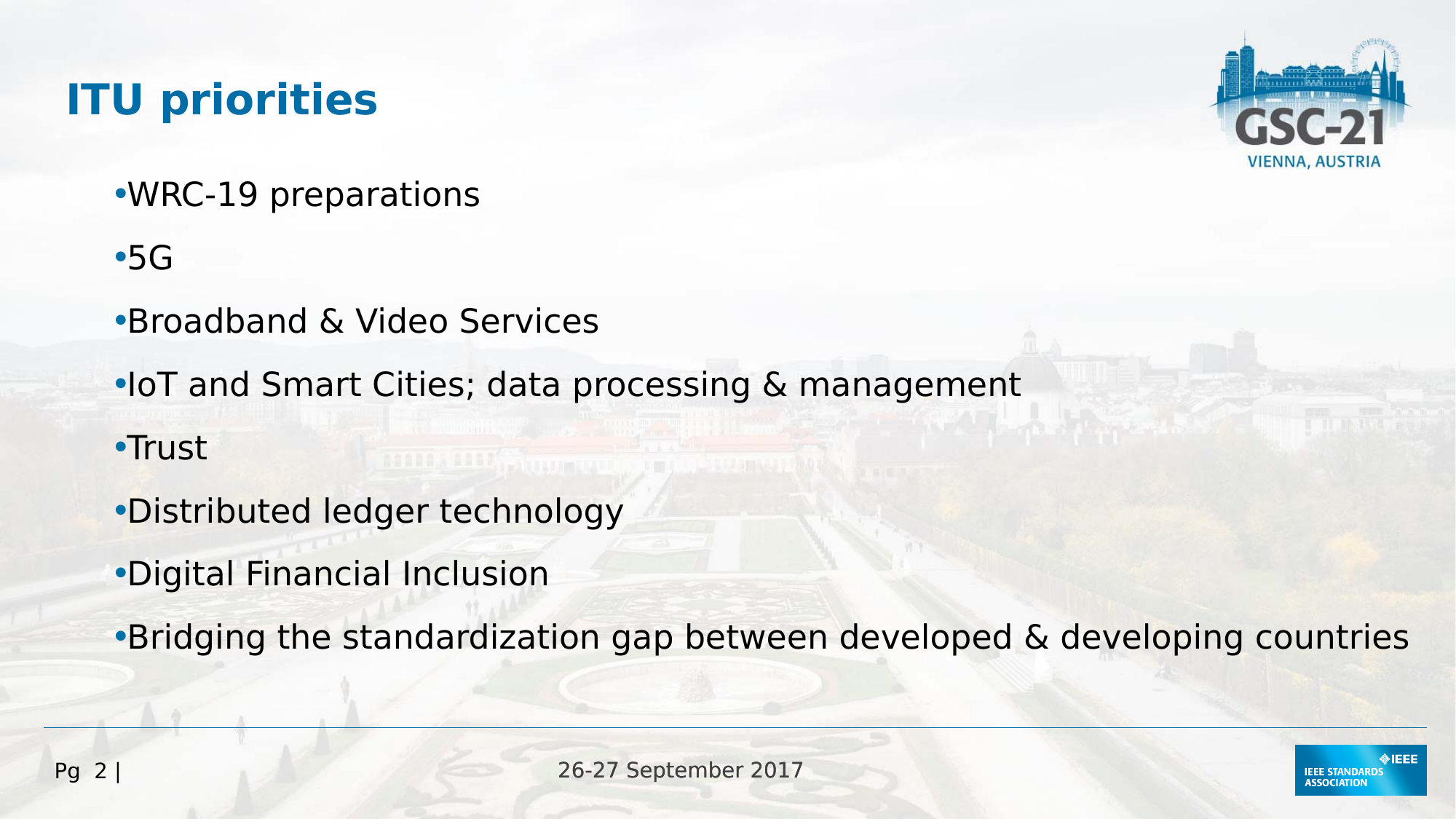

ITU priorities
WRC-19 preparations
5G
Broadband & Video Services
IoT and Smart Cities; data processing & management
Trust
Distributed ledger technology
Digital Financial Inclusion
Bridging the standardization gap between developed & developing countries
Pg  2 |